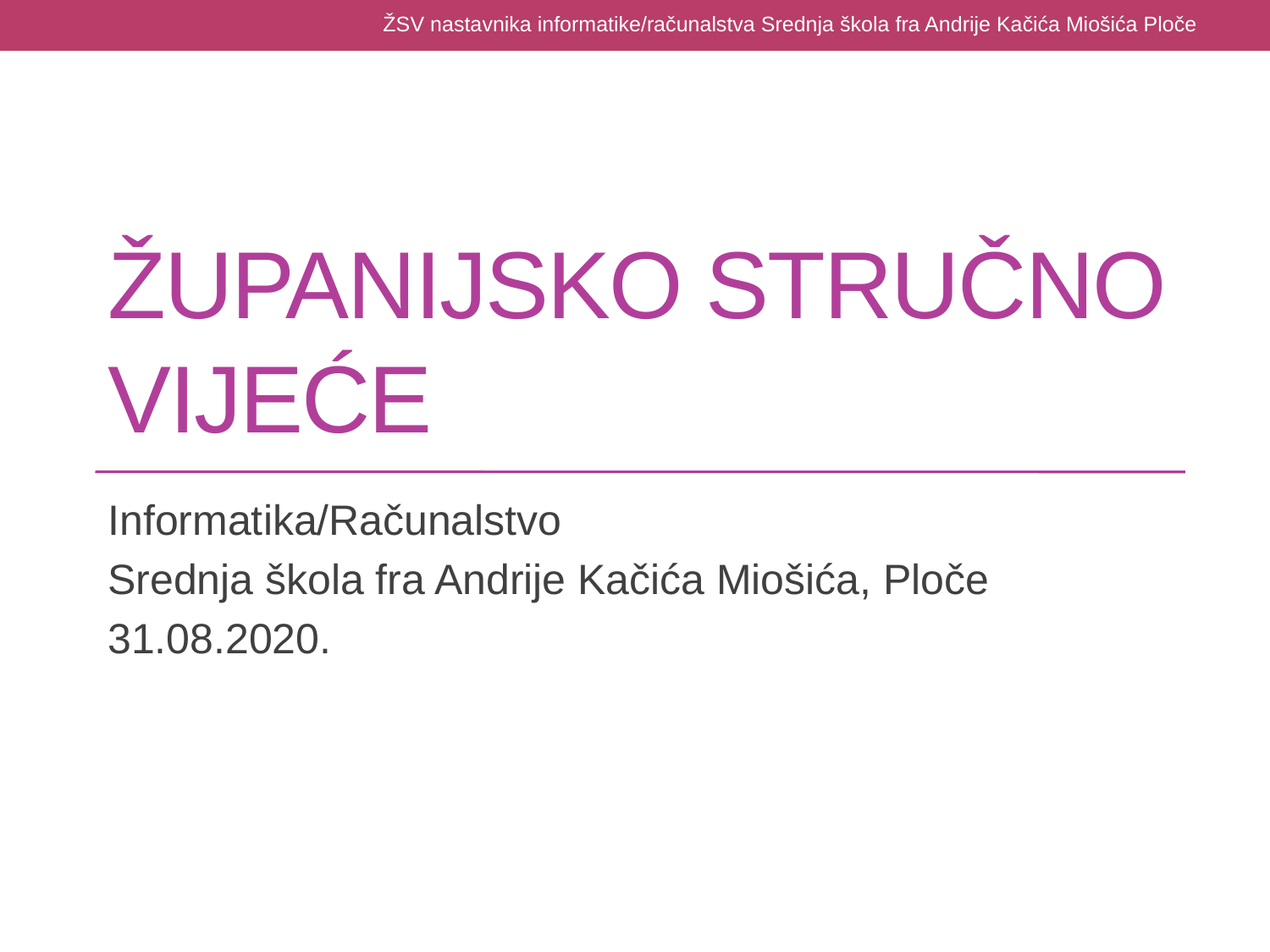

ŽSV nastavnika informatike/računalstva Srednja škola fra Andrije Kačića Miošića Ploče
# ŽUPANIJSKO STRUČNO VIJEĆE
Informatika/Računalstvo
Srednja škola fra Andrije Kačića Miošića, Ploče
31.08.2020.